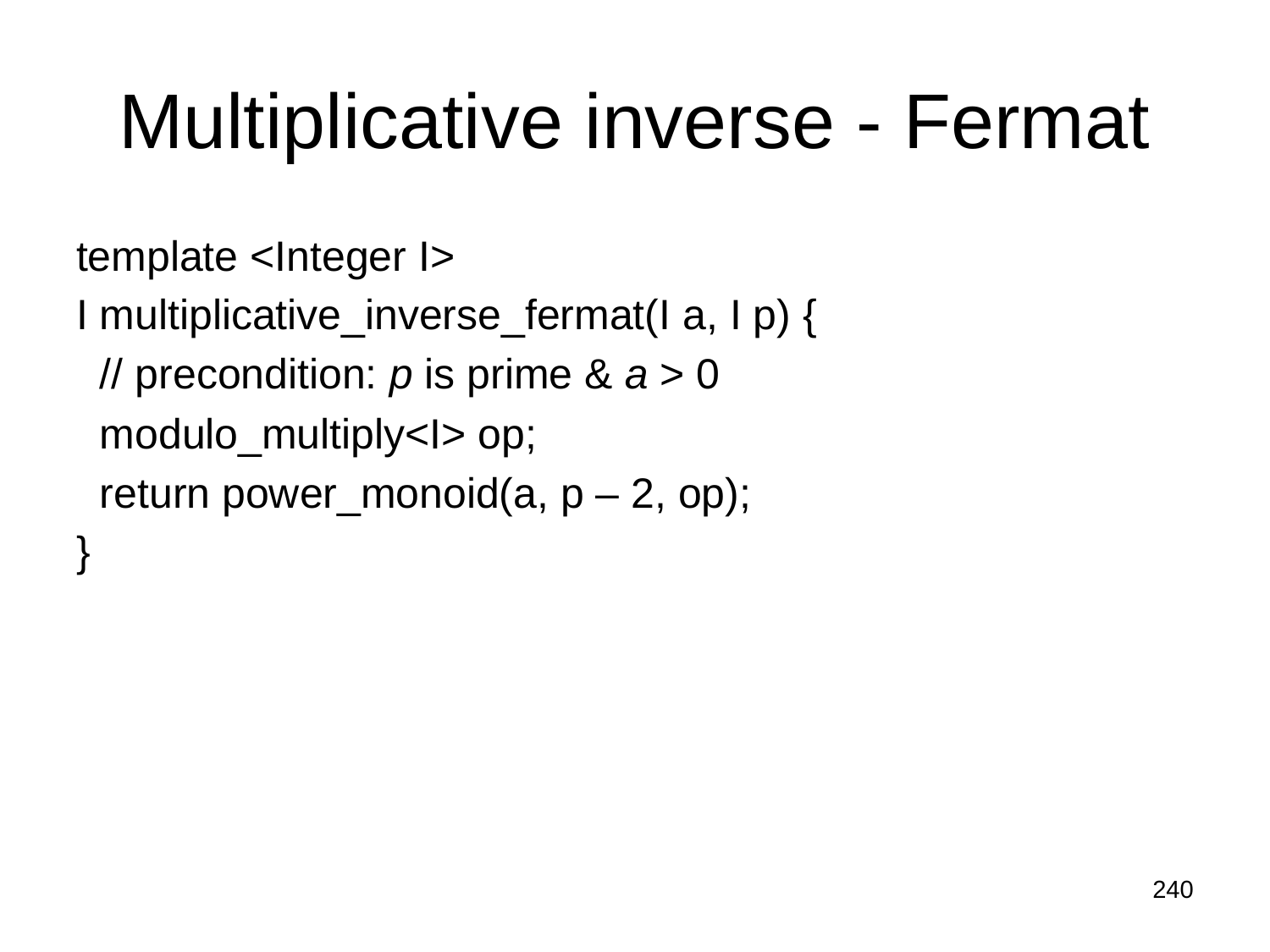

# Multiplicative inverse - Fermat
template <Integer I>
I multiplicative_inverse_fermat(I a, I p) {
  // precondition: p is prime & a > 0
  modulo_multiply<I> op;
  return power_monoid(a, p – 2, op);
}

240